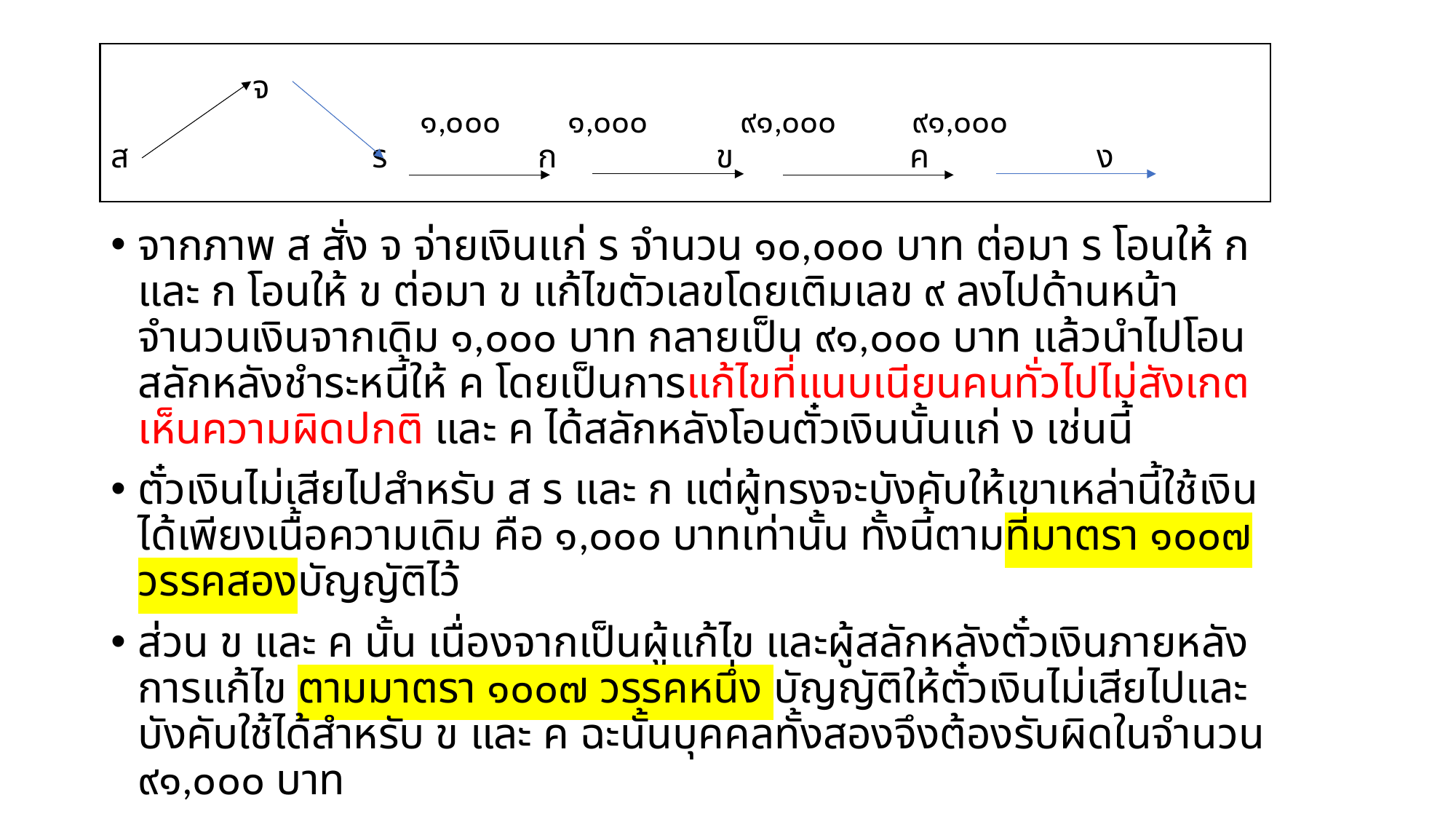

# จ ๑,๐๐๐        ๑,๐๐๐           ๙๑,๐๐๐         ๙๑,๐๐๐ ส                             ร                  ก                   ข                     ค                    ง
จากภาพ ส สั่ง จ จ่ายเงินแก่ ร จำนวน ๑๐,๐๐๐ บาท ต่อมา ร โอนให้ ก และ ก โอนให้ ข ต่อมา ข แก้ไขตัวเลขโดยเติมเลข ๙ ลงไปด้านหน้าจำนวนเงินจากเดิม ๑,๐๐๐ บาท กลายเป็น ๙๑,๐๐๐ บาท แล้วนำไปโอนสลักหลังชำระหนี้ให้ ค โดยเป็นการแก้ไขที่แนบเนียนคนทั่วไปไม่สังเกตเห็นความผิดปกติ และ ค ได้สลักหลังโอนตั๋วเงินนั้นแก่ ง เช่นนี้
ตั๋วเงินไม่เสียไปสำหรับ ส ร และ ก แต่ผู้ทรงจะบังคับให้เขาเหล่านี้ใช้เงินได้เพียงเนื้อความเดิม คือ ๑,๐๐๐ บาทเท่านั้น ทั้งนี้ตามที่มาตรา ๑๐๐๗ วรรคสองบัญญัติไว้
ส่วน ข และ ค นั้น เนื่องจากเป็นผู้แก้ไข และผู้สลักหลังตั๋วเงินภายหลังการแก้ไข ตามมาตรา ๑๐๐๗ วรรคหนึ่ง บัญญัติให้ตั๋วเงินไม่เสียไปและบังคับใช้ได้สำหรับ ข และ ค ฉะนั้นบุคคลทั้งสองจึงต้องรับผิดในจำนวน ๙๑,๐๐๐ บาท